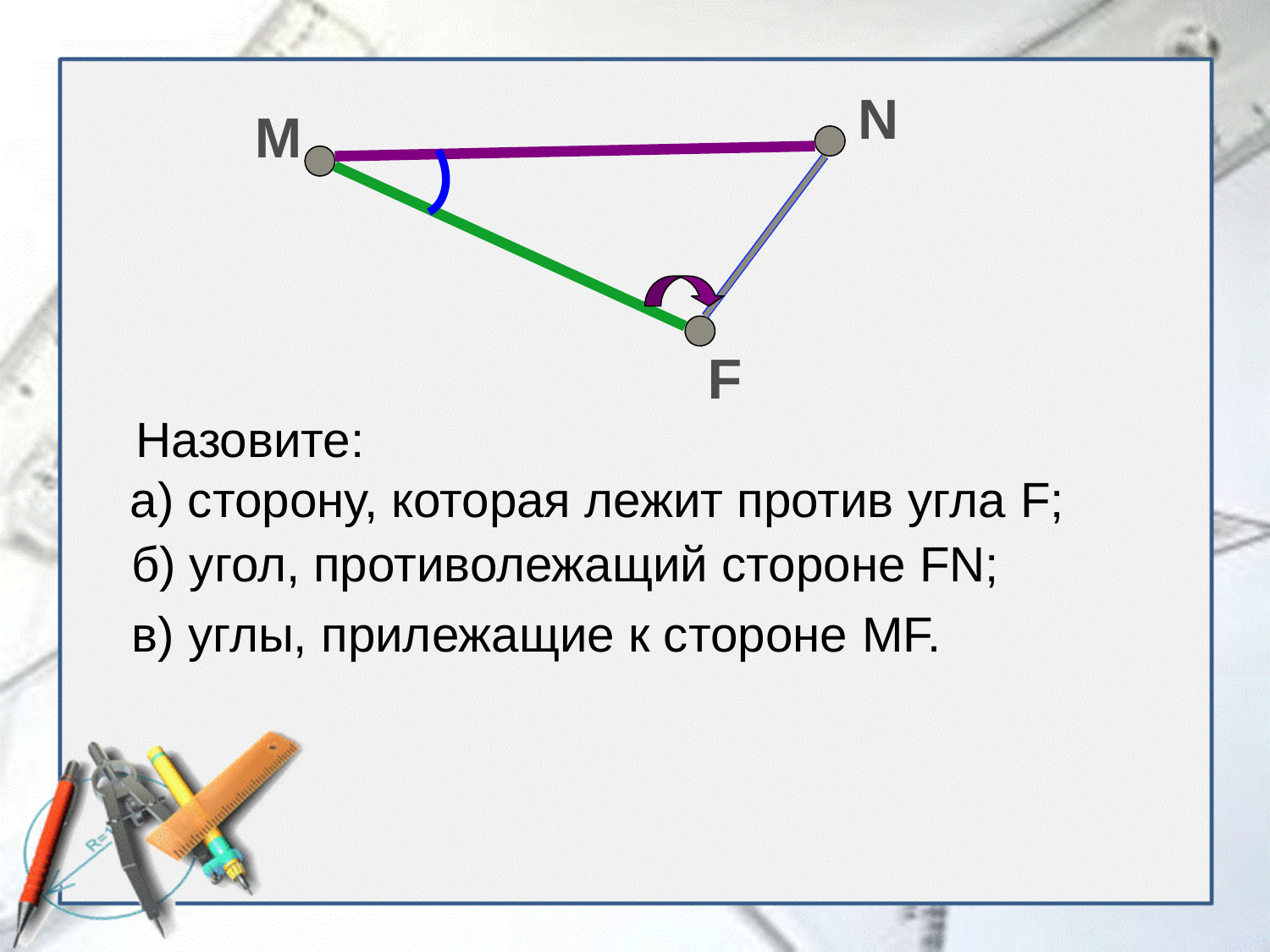

N
M

F
Назовите:
а) сторону, которая лежит против угла F;
б) угол, противолежащий стороне FN;
в) углы, прилежащие к стороне MF.